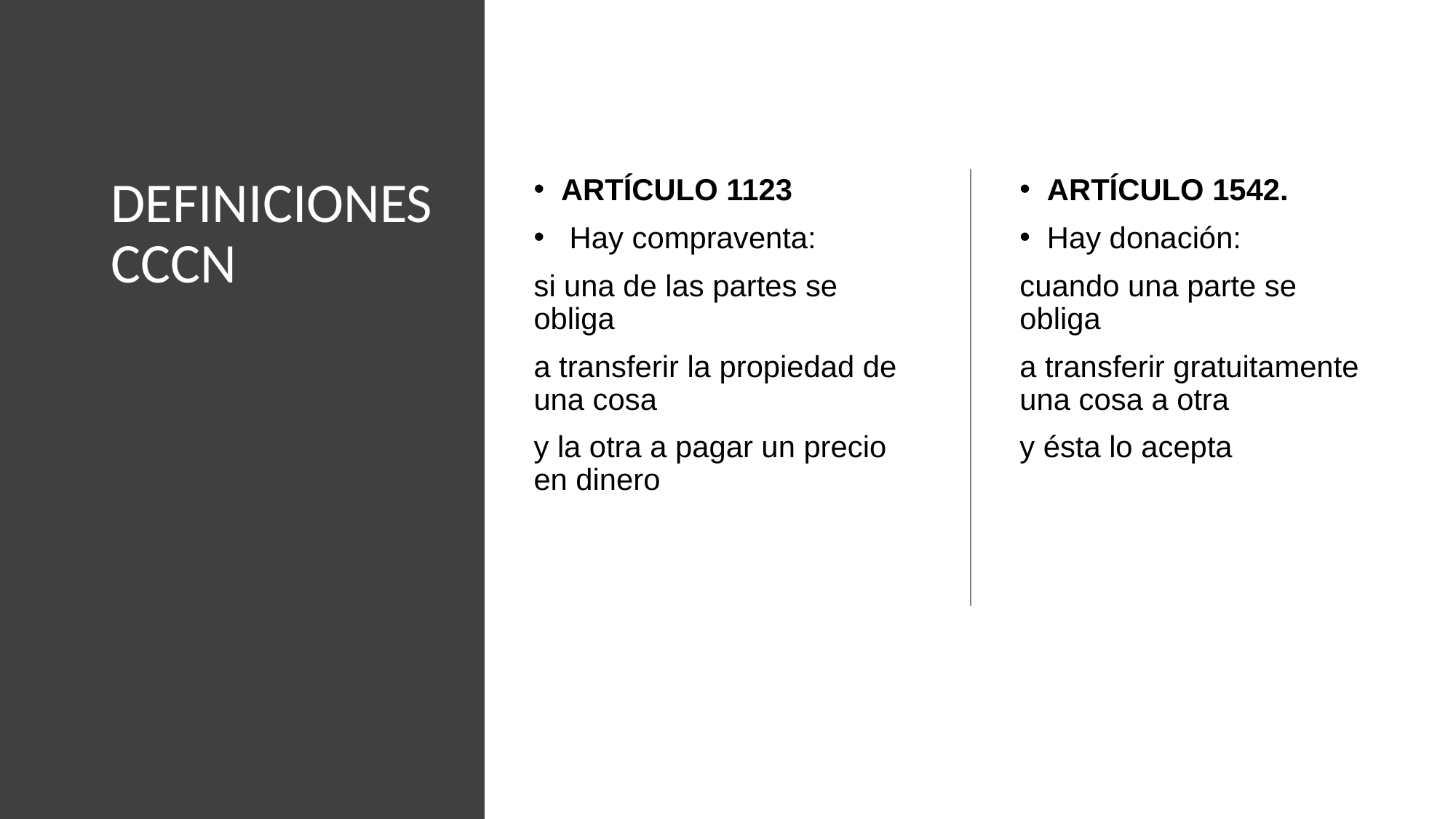

# DEFINICIONES CCCN
ARTÍCULO 1123
 Hay compraventa:
si una de las partes se obliga
a transferir la propiedad de una cosa
y la otra a pagar un precio en dinero
ARTÍCULO 1542.
Hay donación:
cuando una parte se obliga
a transferir gratuitamente una cosa a otra
y ésta lo acepta